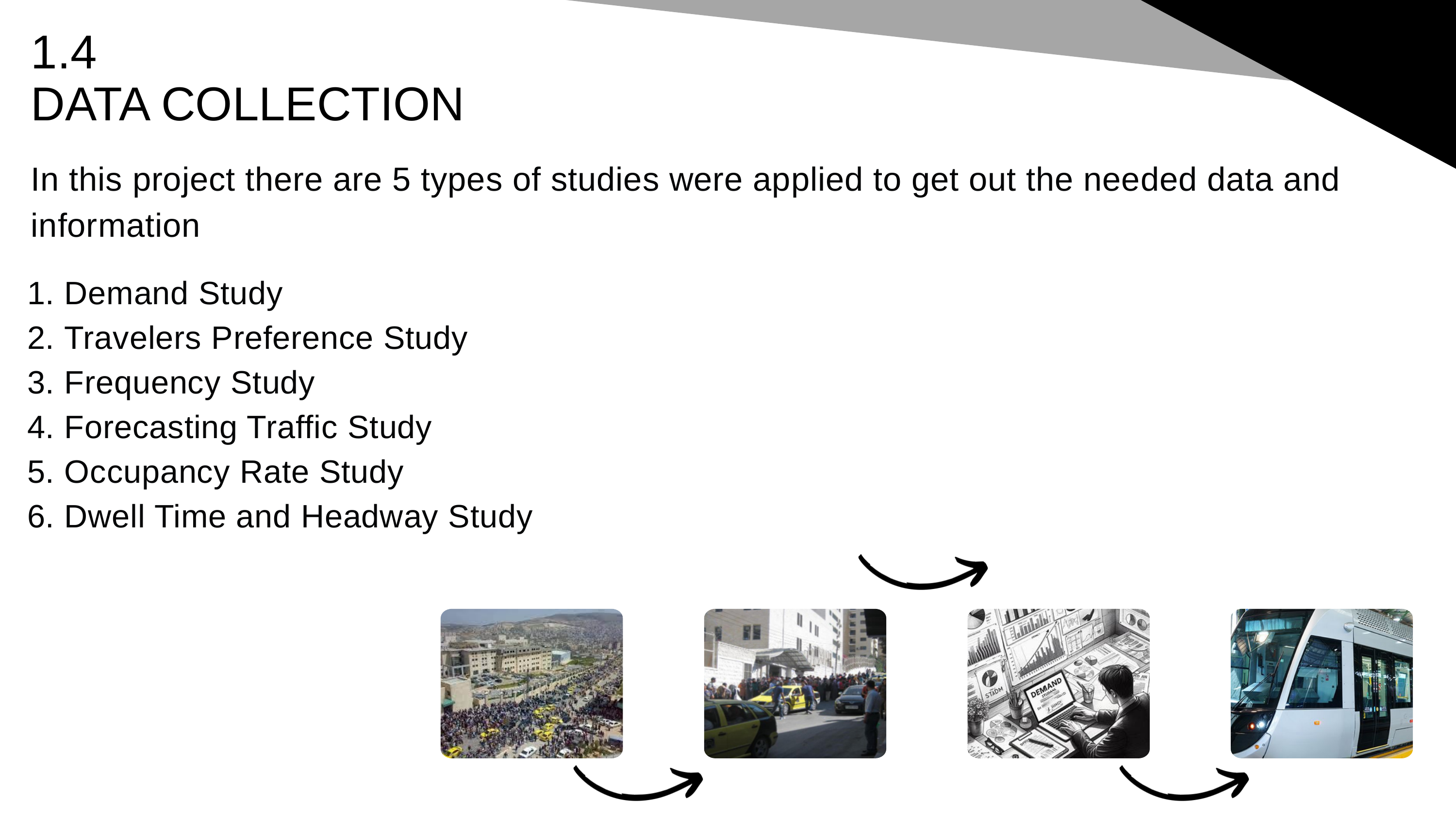

1.4
DATA COLLECTION
In this project there are 5 types of studies were applied to get out the needed data and information

 Demand Study
 Travelers Preference Study
 Frequency Study
 Forecasting Traffic Study
 Occupancy Rate Study
 Dwell Time and Headway Study